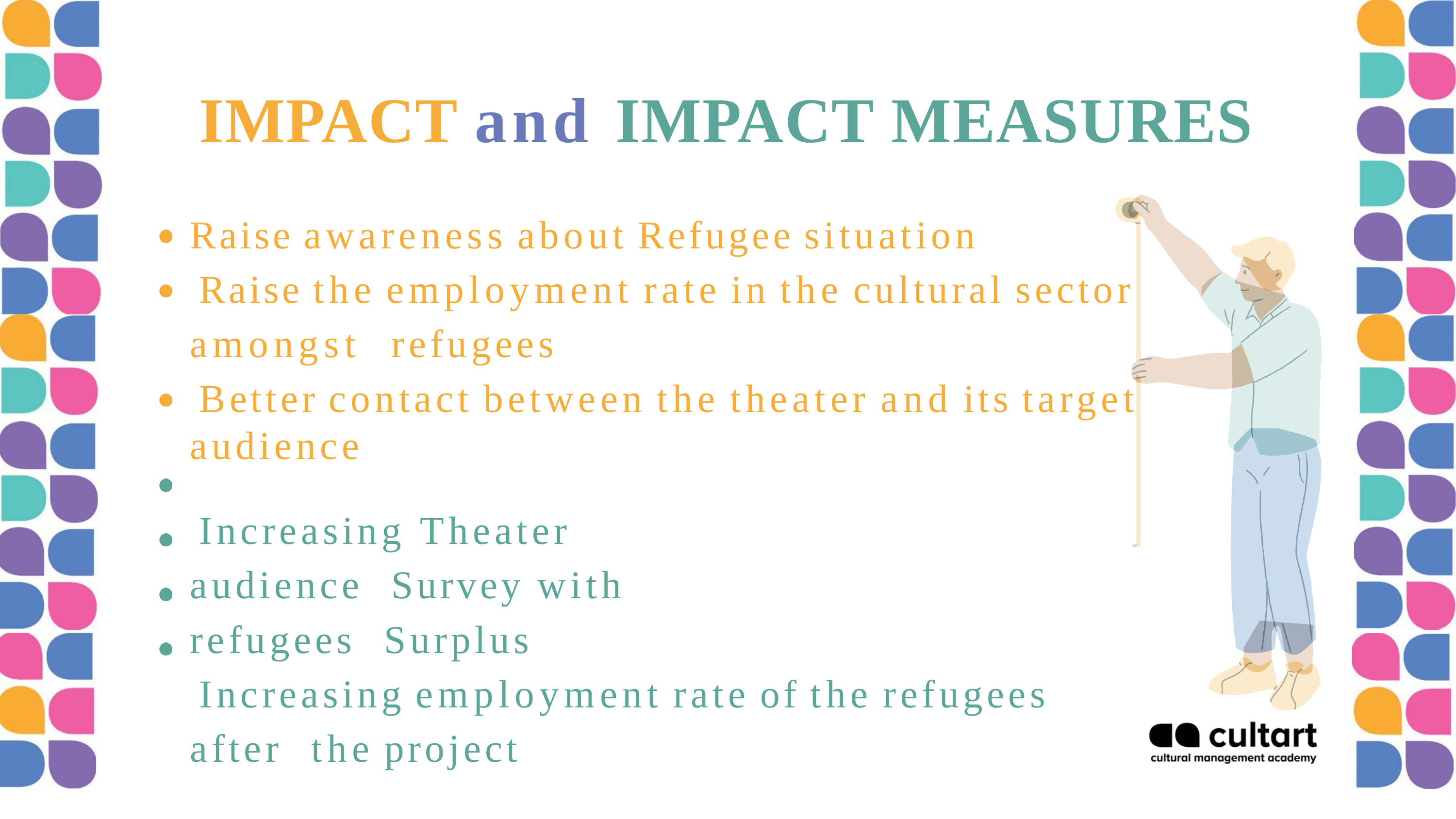

# IMPACT and IMPACT MEASURES

Raise awareness about Refugee situation
Raise the employment rate in the cultural sector amongst  refugees
Better contact between the theater and its target audience
Increasing Theater audience  Survey with refugees  Surplus
Increasing employment rate of the refugees after  the project